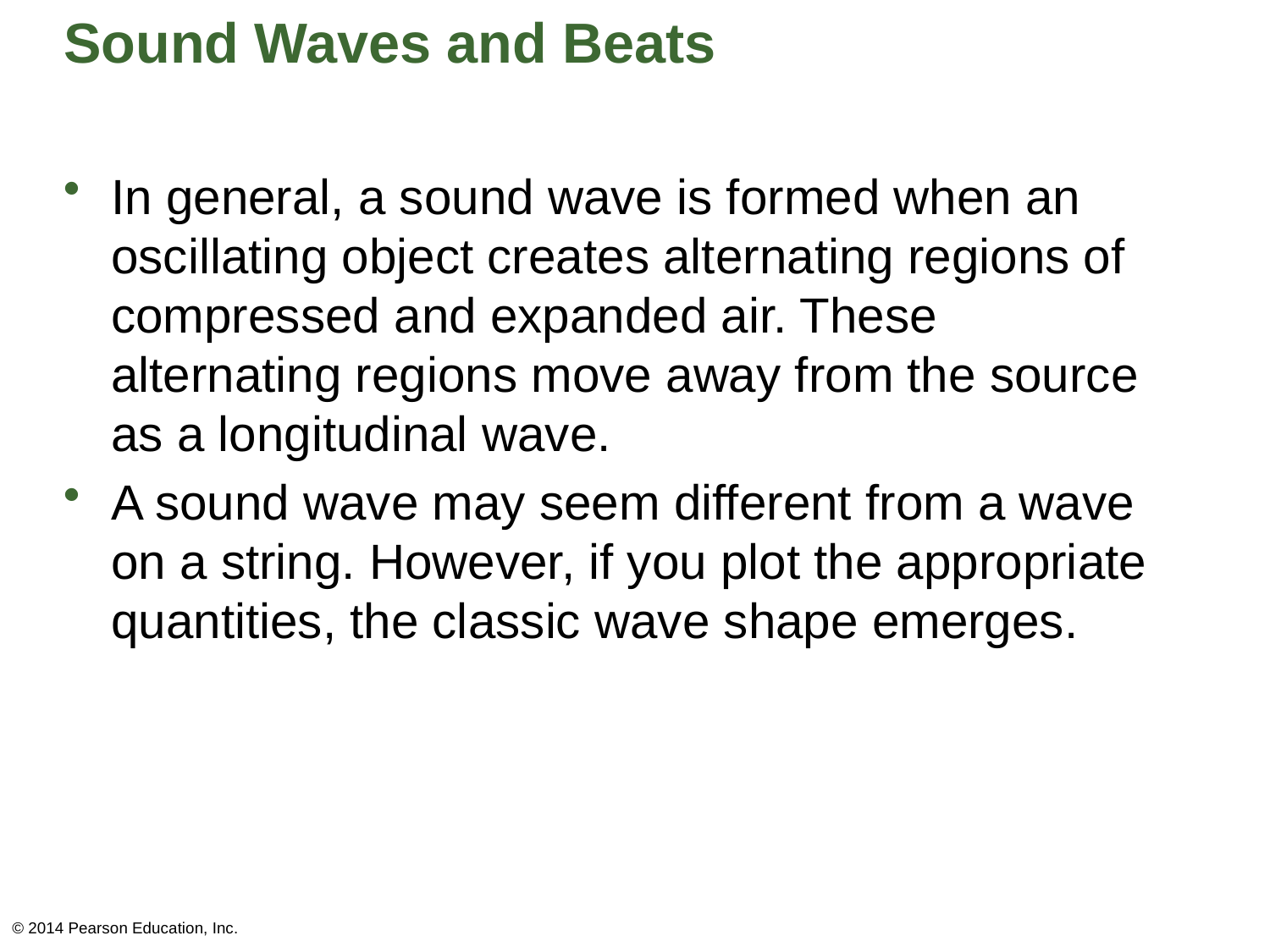

# Sound Waves and Beats
In general, a sound wave is formed when an oscillating object creates alternating regions of compressed and expanded air. These alternating regions move away from the source as a longitudinal wave.
A sound wave may seem different from a wave on a string. However, if you plot the appropriate quantities, the classic wave shape emerges.
© 2014 Pearson Education, Inc.